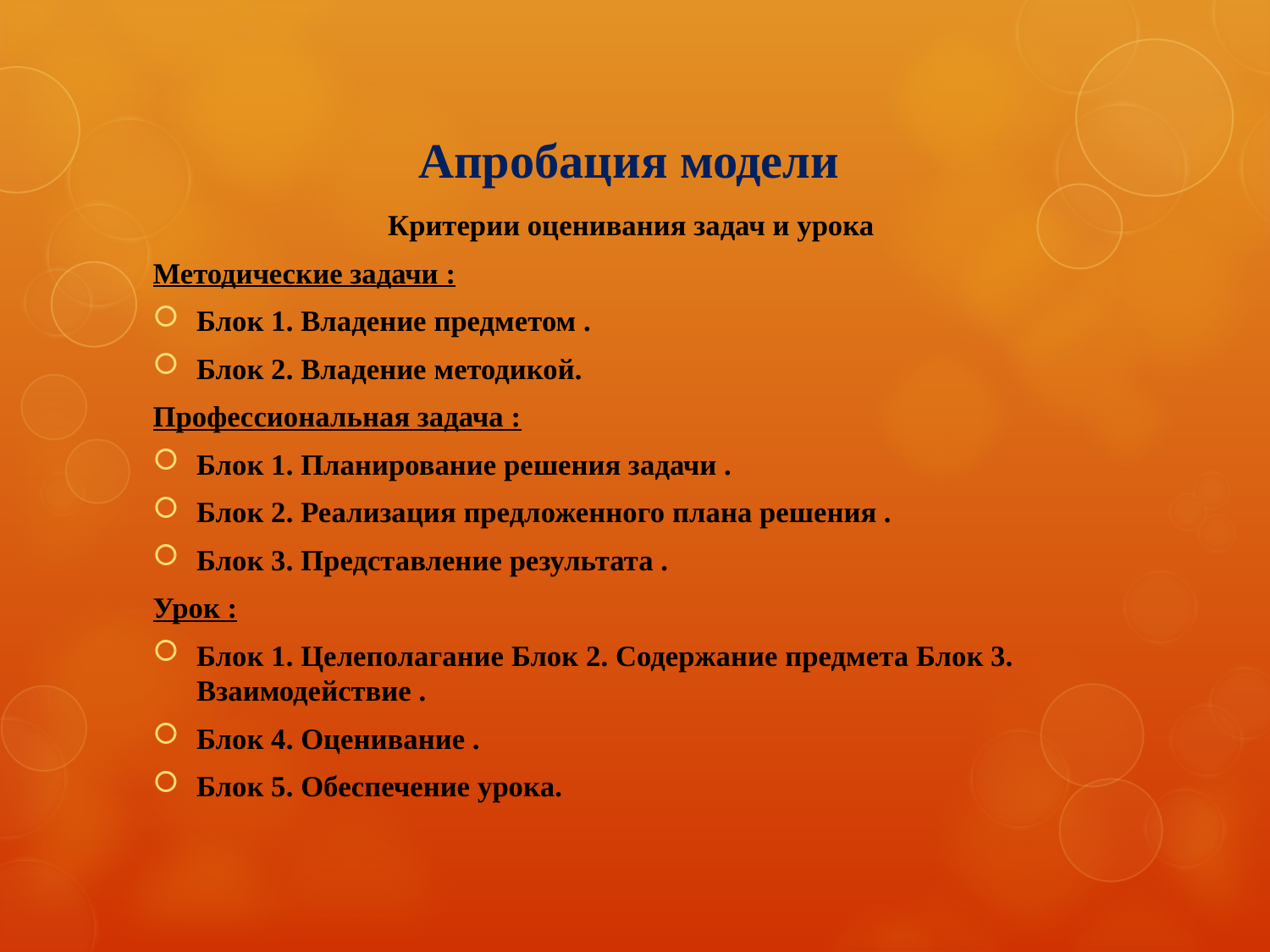

# Апробация модели
Критерии оценивания задач и урока
Методические задачи :
Блок 1. Владение предметом .
Блок 2. Владение методикой.
Профессиональная задача :
Блок 1. Планирование решения задачи .
Блок 2. Реализация предложенного плана решения .
Блок 3. Представление результата .
Урок :
Блок 1. Целеполагание Блок 2. Содержание предмета Блок 3. Взаимодействие .
Блок 4. Оценивание .
Блок 5. Обеспечение урока.